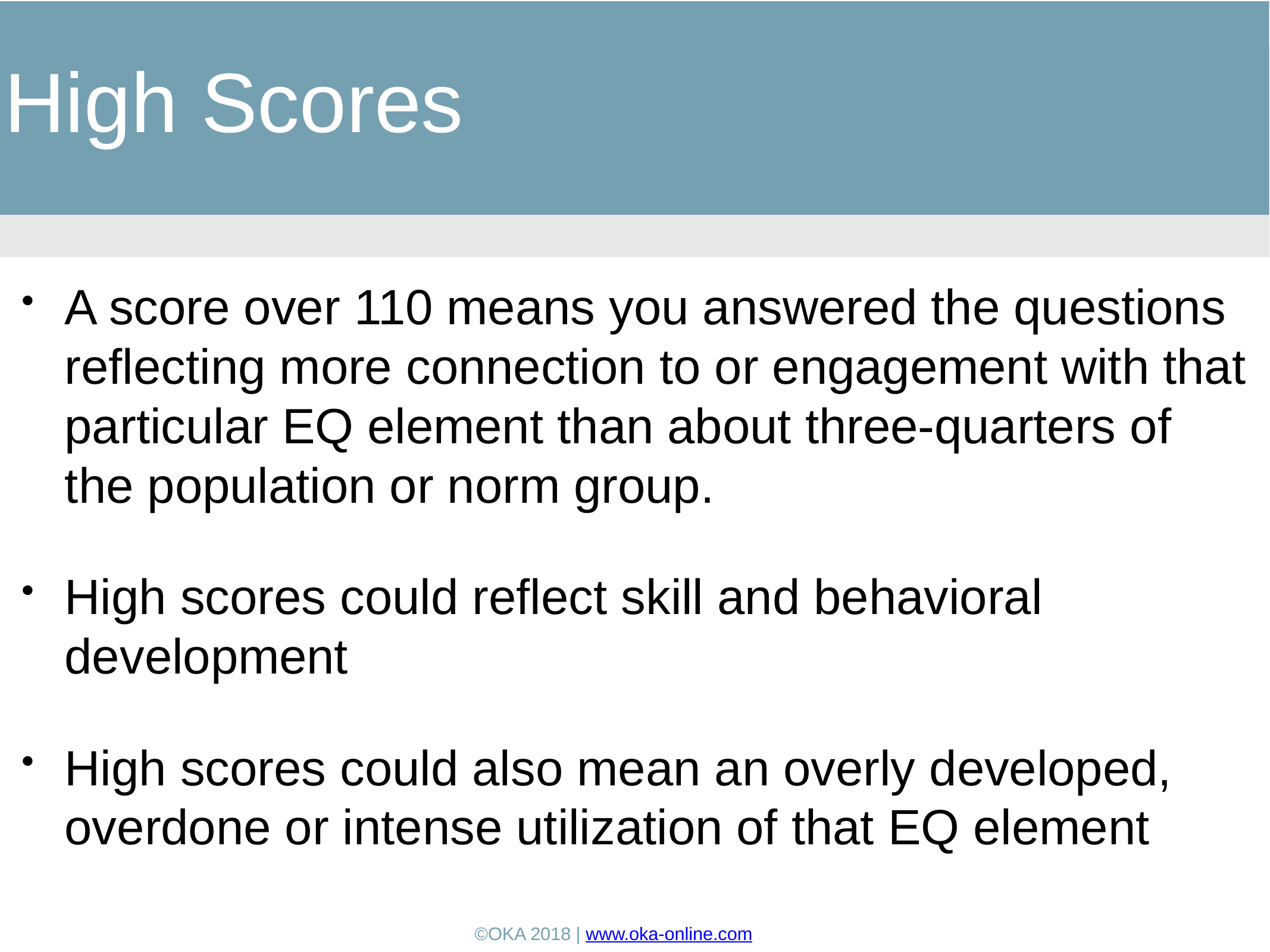

High Scores
A score over 110 means you answered the questions reflecting more connection to or engagement with that particular EQ element than about three-quarters of the population or norm group.
High scores could reflect skill and behavioral development
High scores could also mean an overly developed, overdone or intense utilization of that EQ element